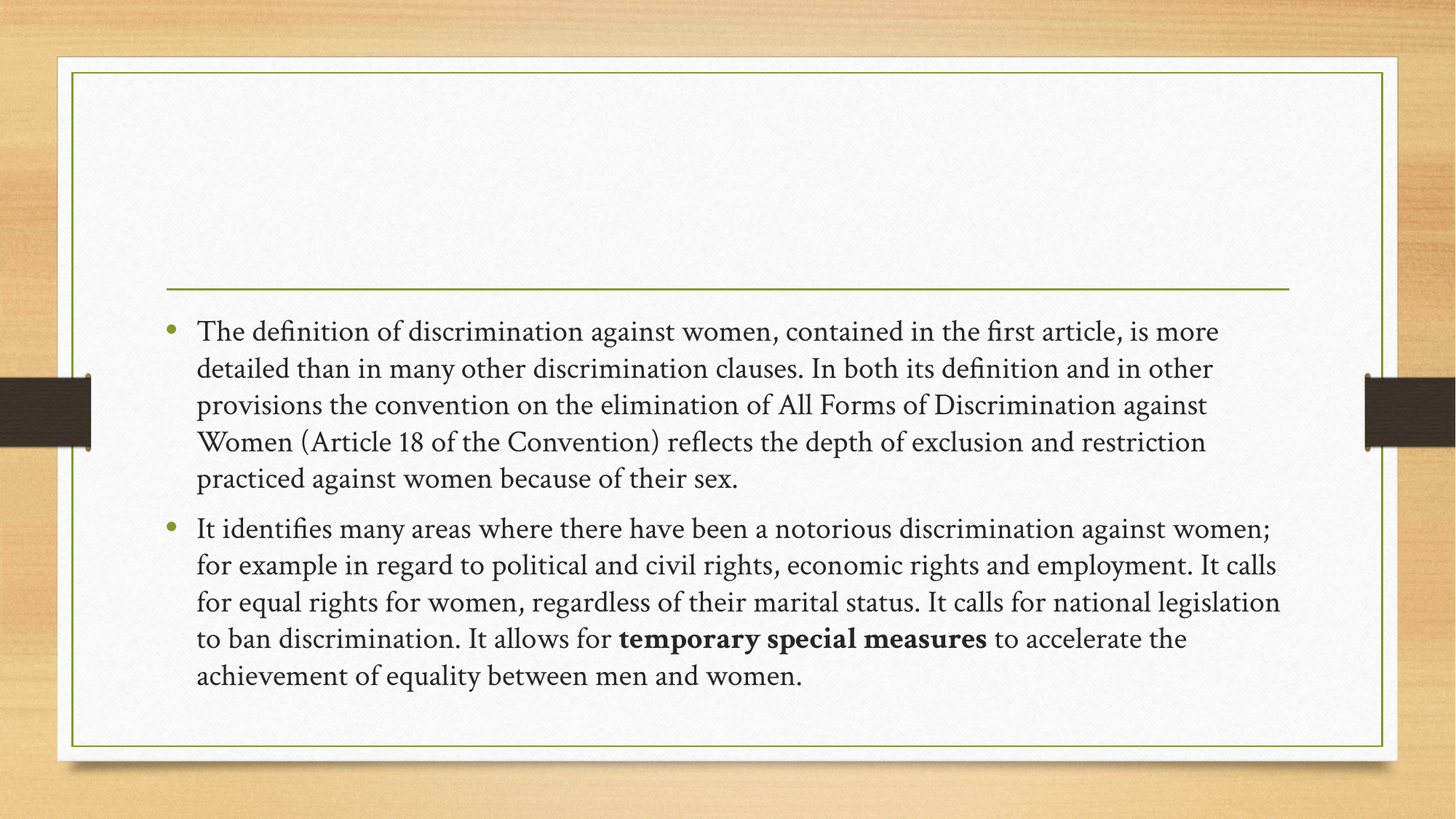

#
The definition of discrimination against women, contained in the first article, is more detailed than in many other discrimination clauses. In both its definition and in other provisions the convention on the elimination of All Forms of Discrimination against Women (Article 18 of the Convention) reflects the depth of exclusion and restriction practiced against women because of their sex.
It identifies many areas where there have been a notorious discrimination against women; for example in regard to political and civil rights, economic rights and employment. It calls for equal rights for women, regardless of their marital status. It calls for national legislation to ban discrimination. It allows for temporary special measures to accelerate the achievement of equality between men and women.